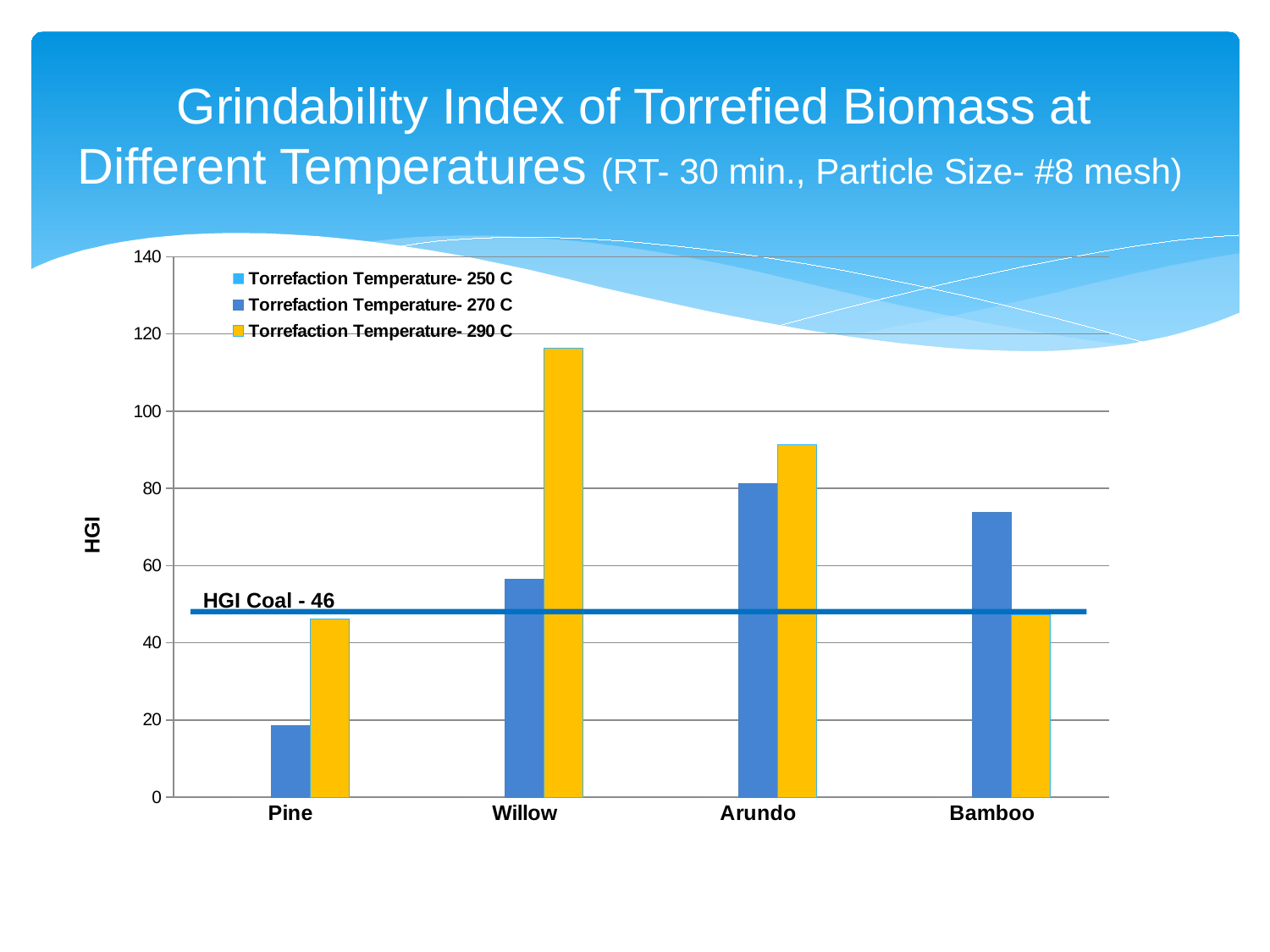

# Grindability Index of Torrefied Biomass at Different Temperatures (RT- 30 min., Particle Size- #8 mesh)

### Chart

| Category |  |  |  |
|---|---|---|---|
| Pine | 0.0 | 18.59 | 46.22 |
| Willow | 0.0 | 56.38 | 116.32 |
| Arundo | 0.0 | 81.18 | 91.24 |
| Bamboo | 0.0 | 73.9 | 47.2 |
HGI Coal - 46